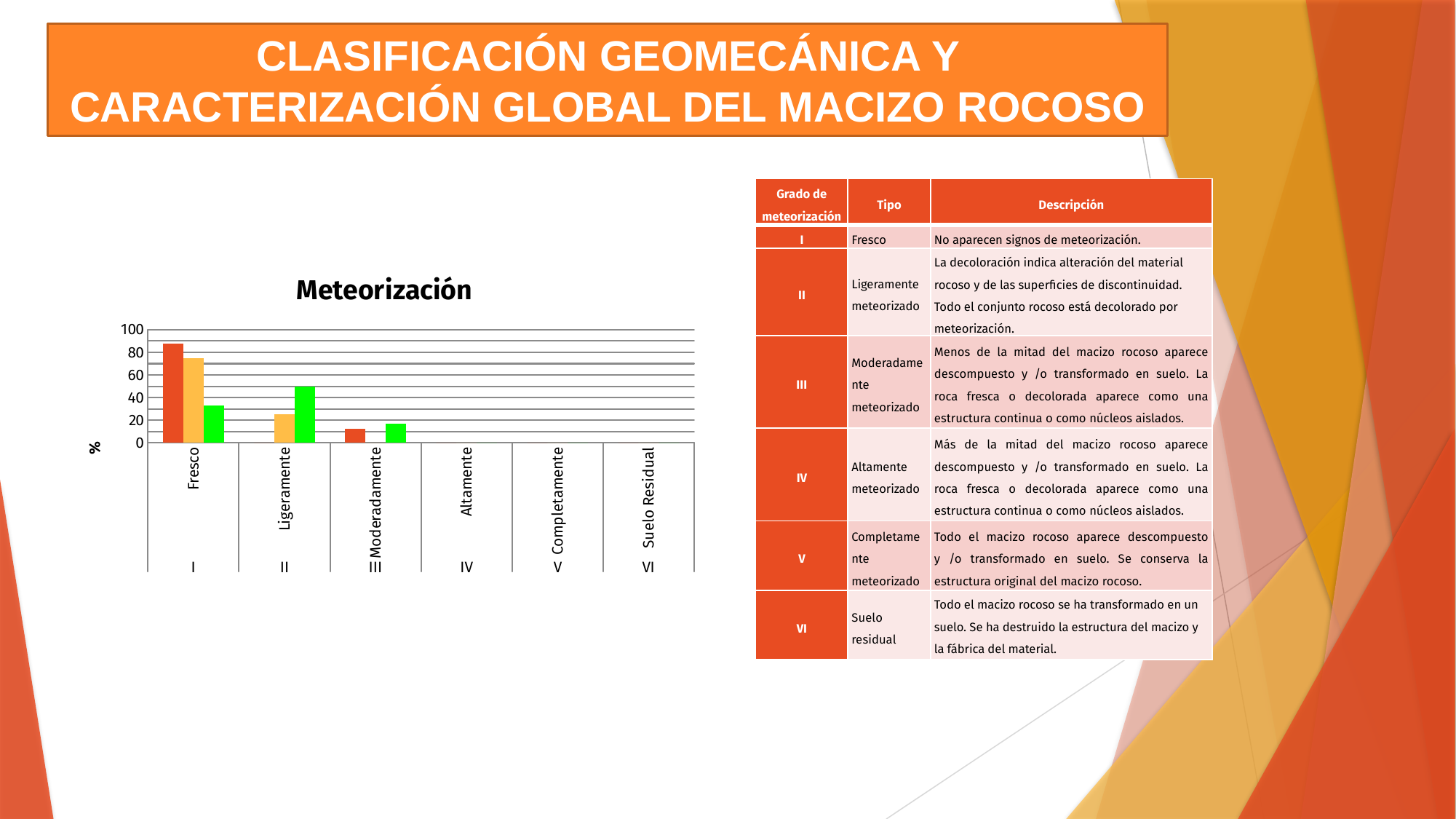

CLASIFICACIÓN GEOMECÁNICA Y CARACTERIZACIÓN GLOBAL DEL MACIZO ROCOSO
| Grado de meteorización | Tipo | Descripción |
| --- | --- | --- |
| I | Fresco | No aparecen signos de meteorización. |
| II | Ligeramente meteorizado | La decoloración indica alteración del material rocoso y de las superficies de discontinuidad. Todo el conjunto rocoso está decolorado por meteorización. |
| III | Moderadamente meteorizado | Menos de la mitad del macizo rocoso aparece descompuesto y /o transformado en suelo. La roca fresca o decolorada aparece como una estructura continua o como núcleos aislados. |
| IV | Altamente meteorizado | Más de la mitad del macizo rocoso aparece descompuesto y /o transformado en suelo. La roca fresca o decolorada aparece como una estructura continua o como núcleos aislados. |
| V | Completamente meteorizado | Todo el macizo rocoso aparece descompuesto y /o transformado en suelo. Se conserva la estructura original del macizo rocoso. |
| VI | Suelo residual | Todo el macizo rocoso se ha transformado en un suelo. Se ha destruido la estructura del macizo y la fábrica del material. |

### Chart: Meteorización

| Category | Estratificación E-1 | Juntas J-1 |  |
|---|---|---|---|
| Fresco | 87.5 | 75.0 | 33.33333333333333 |
| Ligeramente | 0.0 | 25.0 | 50.0 |
| Moderadamente | 12.5 | 0.0 | 16.666666666666664 |
| Altamente | 0.0 | 0.0 | 0.0 |
| Completamente | 0.0 | 0.0 | 0.0 |
| Suelo Residual | 0.0 | 0.0 | 0.0 |